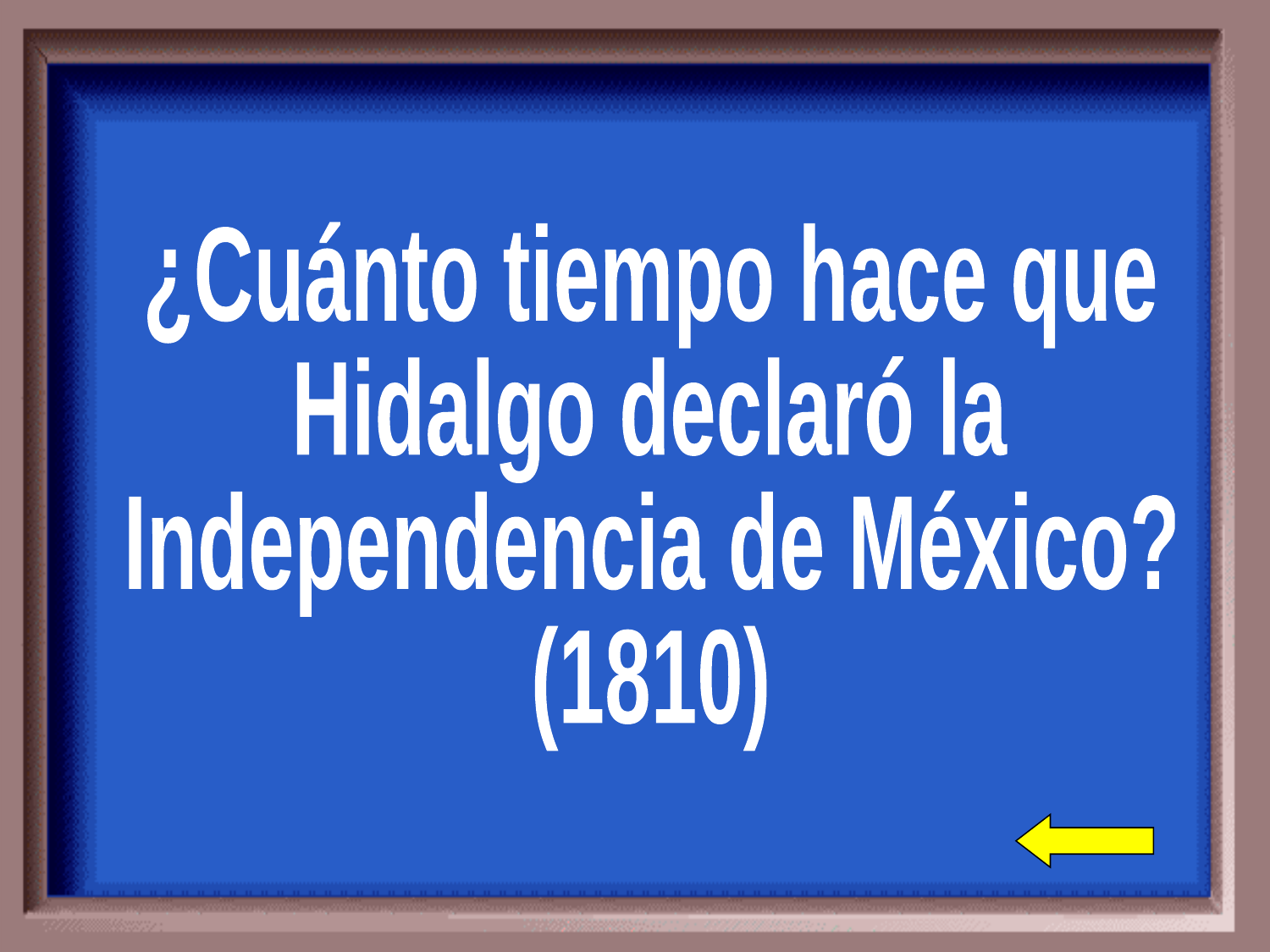

¿Cuánto tiempo hace que
Hidalgo declaró la
Independencia de México?
(1810)